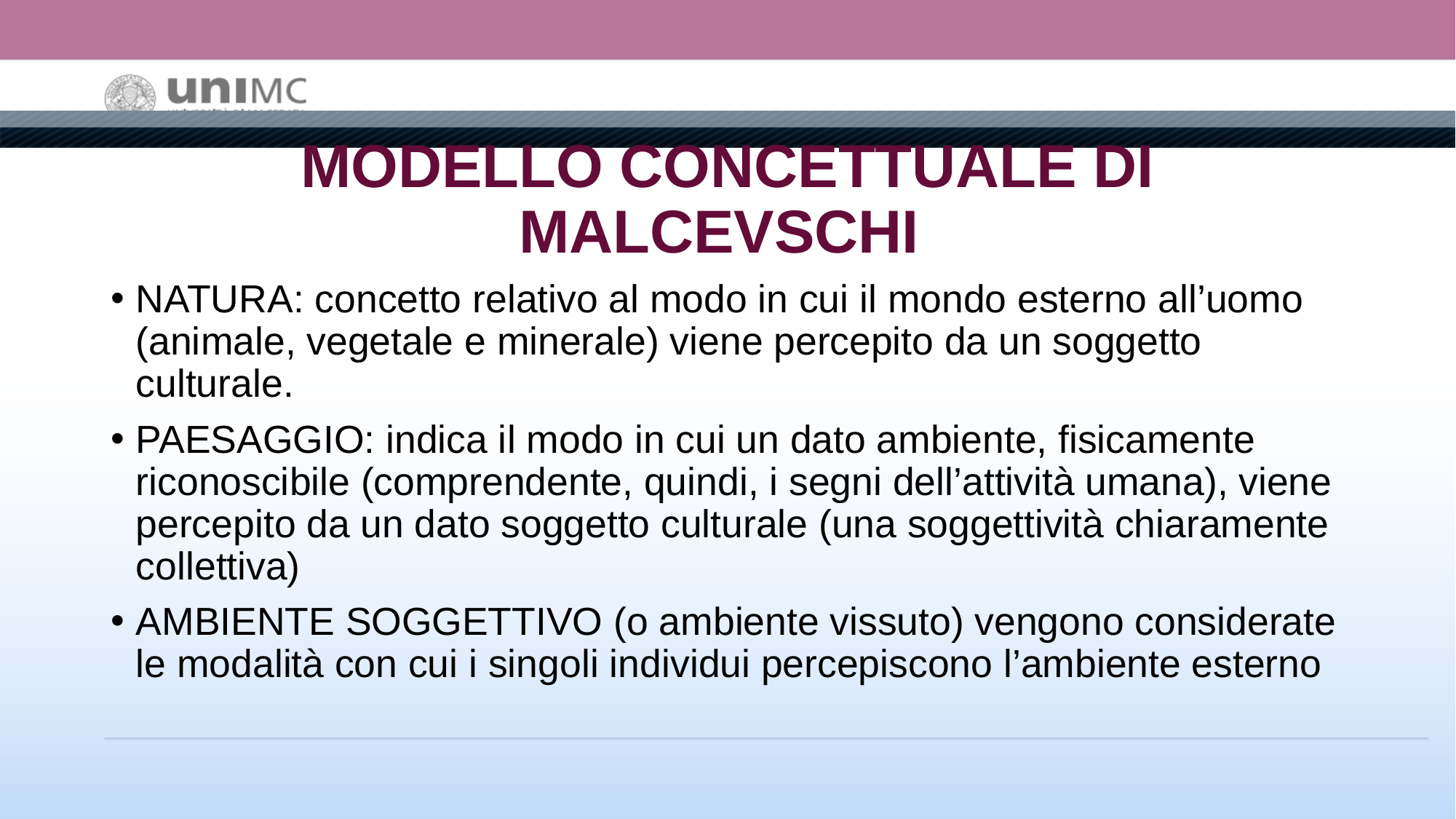

# MODELLO CONCETTUALE DI MALCEVSCHI
NATURA: concetto relativo al modo in cui il mondo esterno all’uomo (animale, vegetale e minerale) viene percepito da un soggetto culturale.
PAESAGGIO: indica il modo in cui un dato ambiente, fisicamente riconoscibile (comprendente, quindi, i segni dell’attività umana), viene percepito da un dato soggetto culturale (una soggettività chiaramente collettiva)
AMBIENTE SOGGETTIVO (o ambiente vissuto) vengono considerate le modalità con cui i singoli individui percepiscono l’ambiente esterno